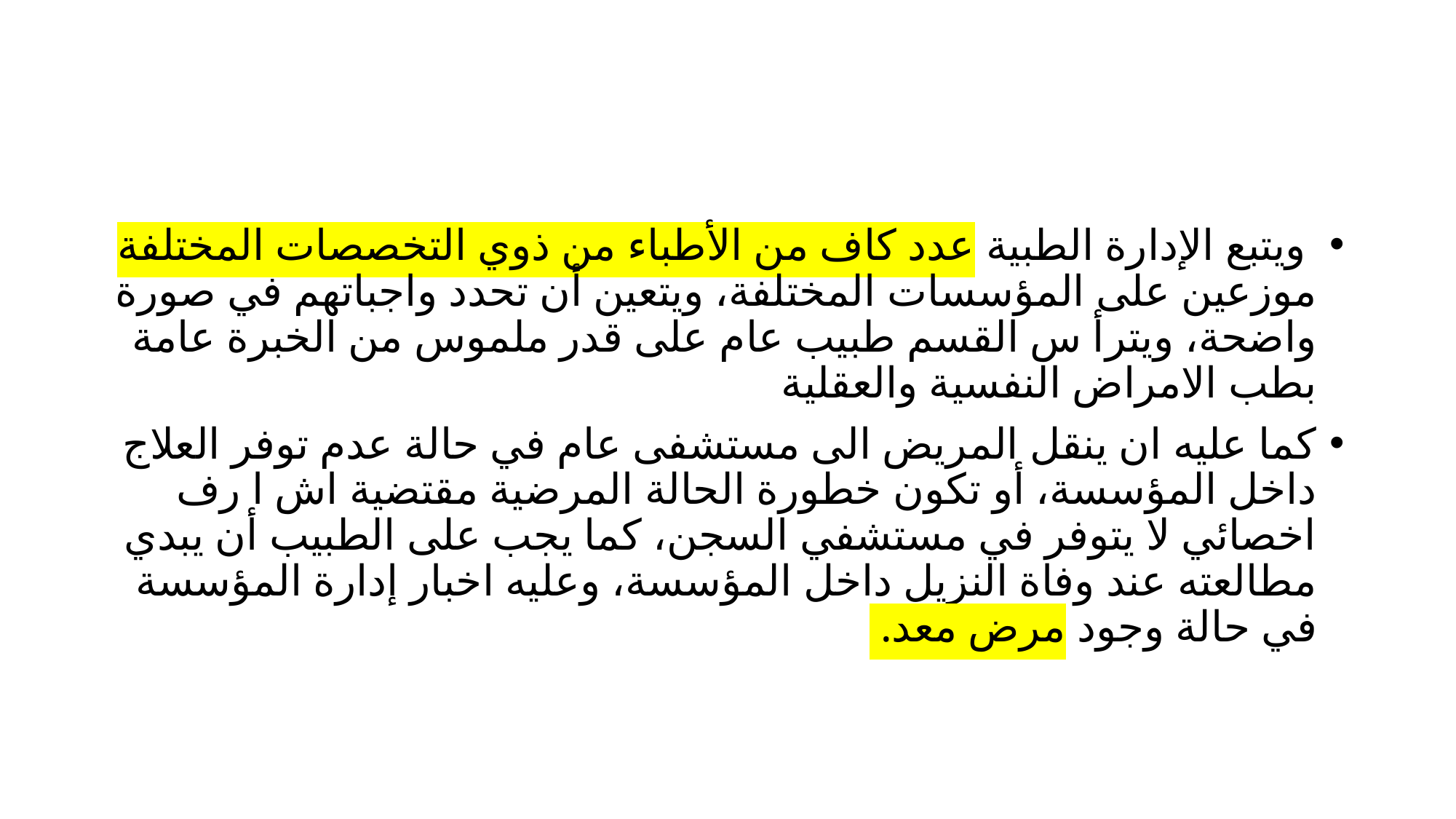

#
 ويتبع الإدارة الطبية عدد كاف من الأطباء من ذوي التخصصات المختلفة موزعين على المؤسسات المختلفة، ويتعين أن تحدد واجباتهم في صورة واضحة، ويترأ س القسم طبيب عام على قدر ملموس من الخبرة عامة بطب الامراض النفسية والعقلية
كما عليه ان ينقل المريض الى مستشفى عام في حالة عدم توفر العلاج داخل المؤسسة، أو تكون خطورة الحالة المرضية مقتضية اش ا رف اخصائي لا يتوفر في مستشفي السجن، كما يجب على الطبيب أن يبدي مطالعته عند وفاة النزيل داخل المؤسسة، وعليه اخبار إدارة المؤسسة في حالة وجود مرض معد.